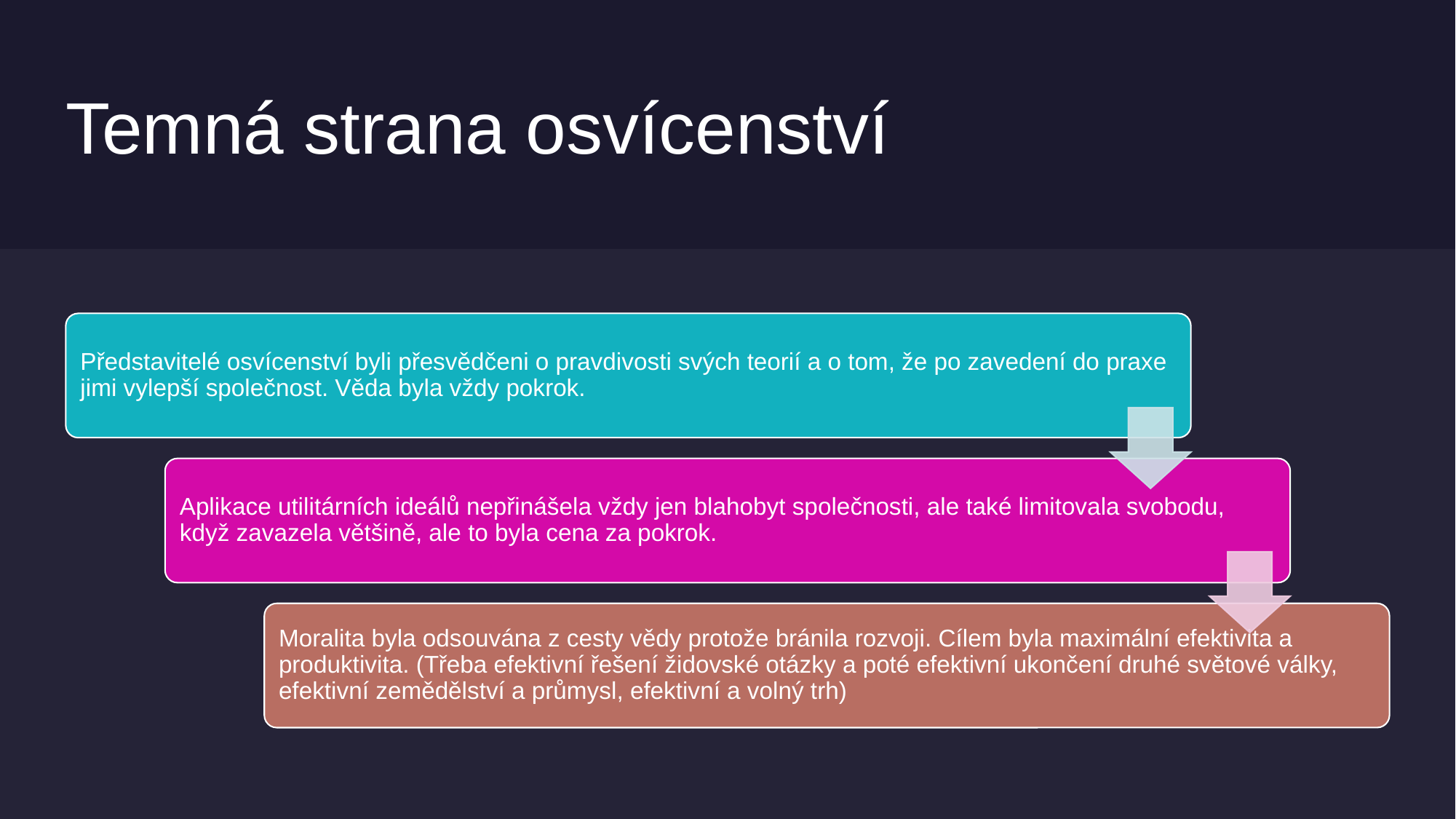

# Temná strana osvícenství

Představitelé osvícenství byli přesvědčeni o pravdivosti svých teorií a o tom, že po zavedení do praxe jimi vylepší společnost. Věda byla vždy pokrok.
Aplikace utilitárních ideálů nepřinášela vždy jen blahobyt společnosti, ale také limitovala svobodu, když zavazela většině, ale to byla cena za pokrok.
Moralita byla odsouvána z cesty vědy protože bránila rozvoji. Cílem byla maximální efektivita a produktivita. (Třeba efektivní řešení židovské otázky a poté efektivní ukončení druhé světové války, efektivní zemědělství a průmysl, efektivní a volný trh)